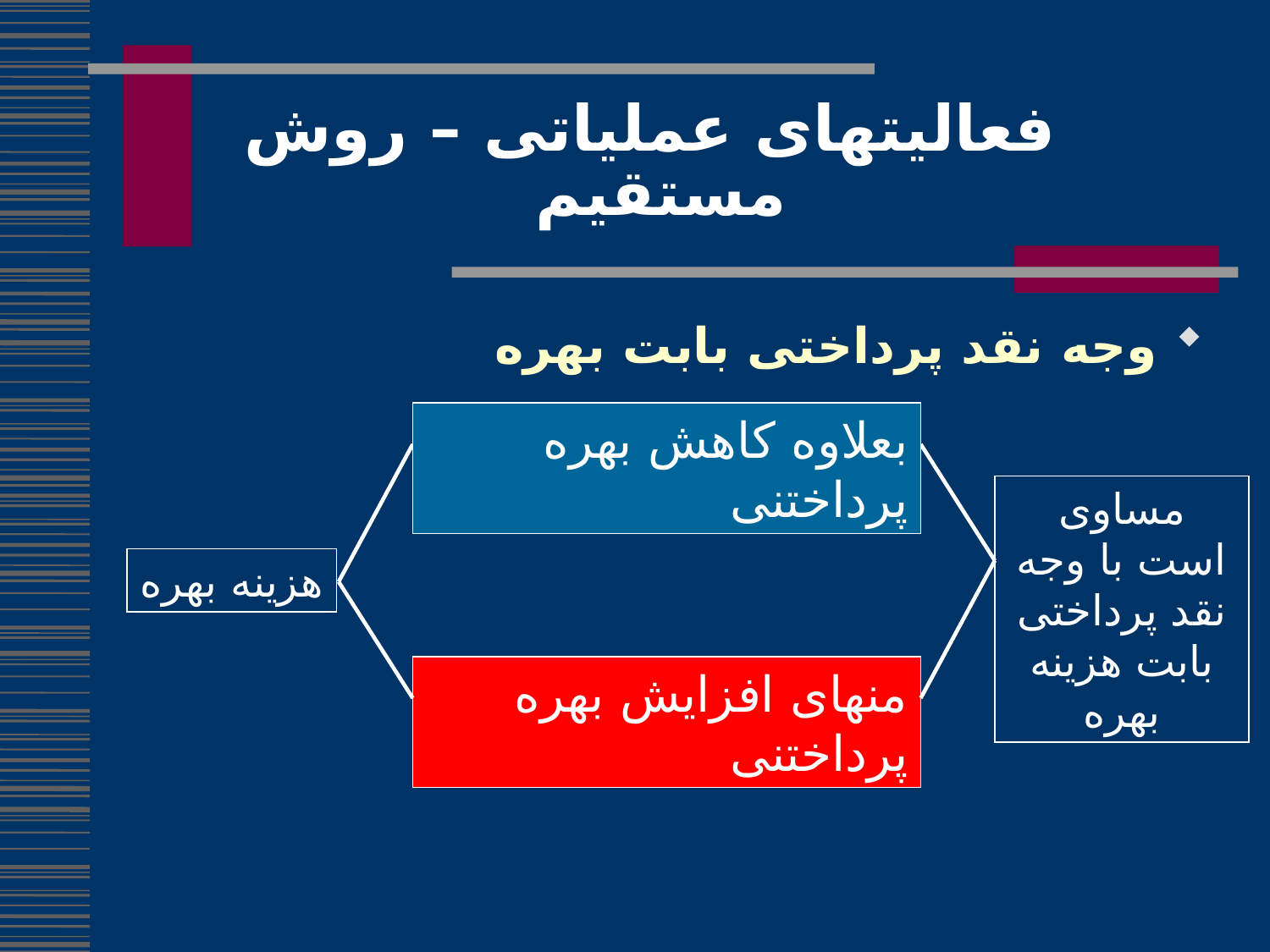

# فعالیتهای عملیاتی – روش مستقیم
وجه نقد پرداختی بابت بهره
بعلاوه کاهش بهره پرداختنی

مساوی است با وجه نقد پرداختی بابت هزینه بهره
هزینه بهره
منهای افزایش بهره پرداختنی
203